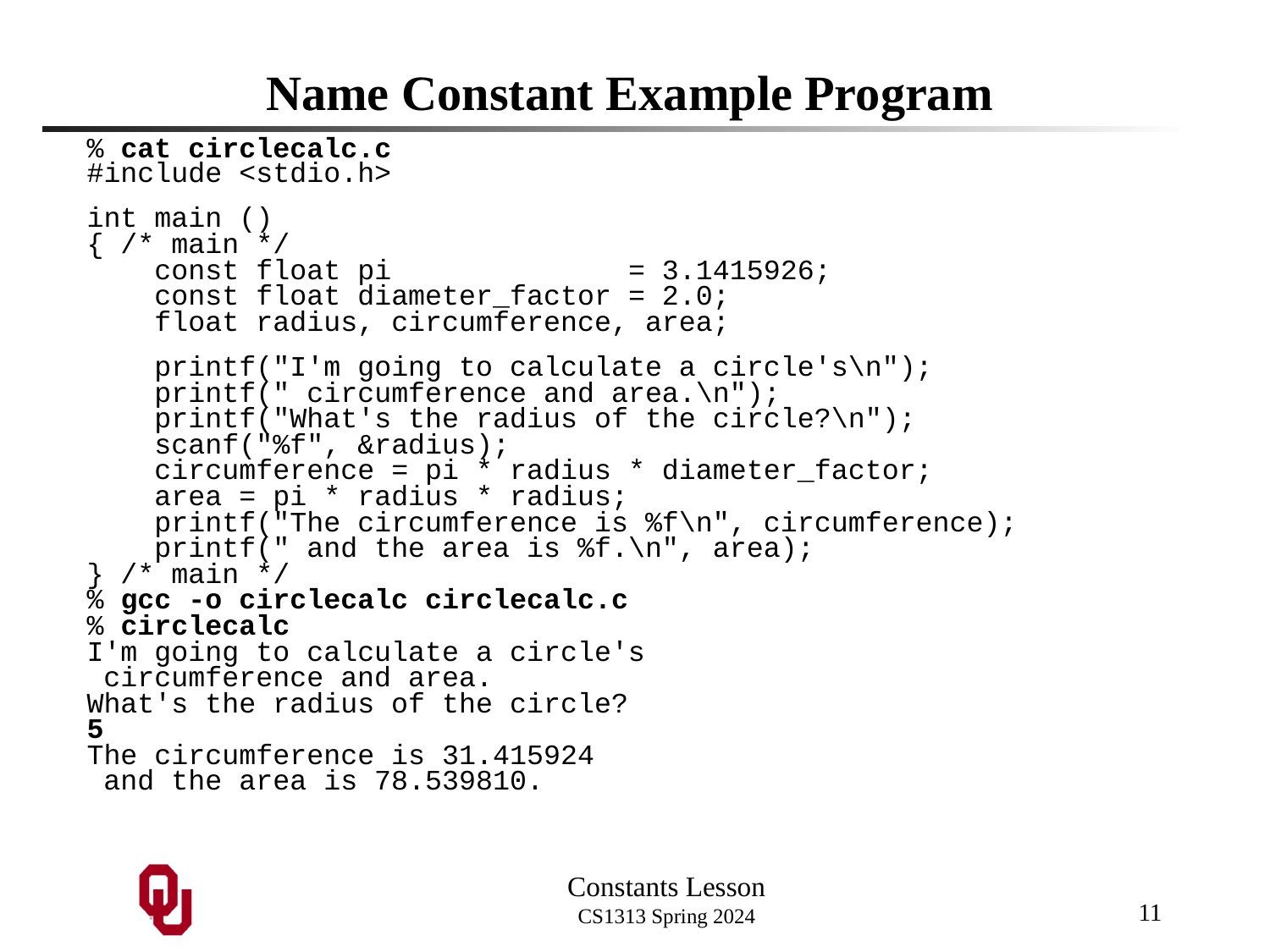

# Name Constant Example Program
% cat circlecalc.c
#include <stdio.h>

int main ()
{ /* main */
    const float pi              = 3.1415926;
    const float diameter_factor = 2.0;
    float radius, circumference, area;

    printf("I'm going to calculate a circle's\n");
    printf(" circumference and area.\n");
    printf("What's the radius of the circle?\n");
    scanf("%f", &radius);
    circumference = pi * radius * diameter_factor;
    area = pi * radius * radius;
    printf("The circumference is %f\n", circumference);
    printf(" and the area is %f.\n", area);
} /* main */
% gcc -o circlecalc circlecalc.c
% circlecalc
I'm going to calculate a circle's
 circumference and area.
What's the radius of the circle?
5
The circumference is 31.415924
 and the area is 78.539810.
11
Constants Lesson
CS1313 Spring 2024